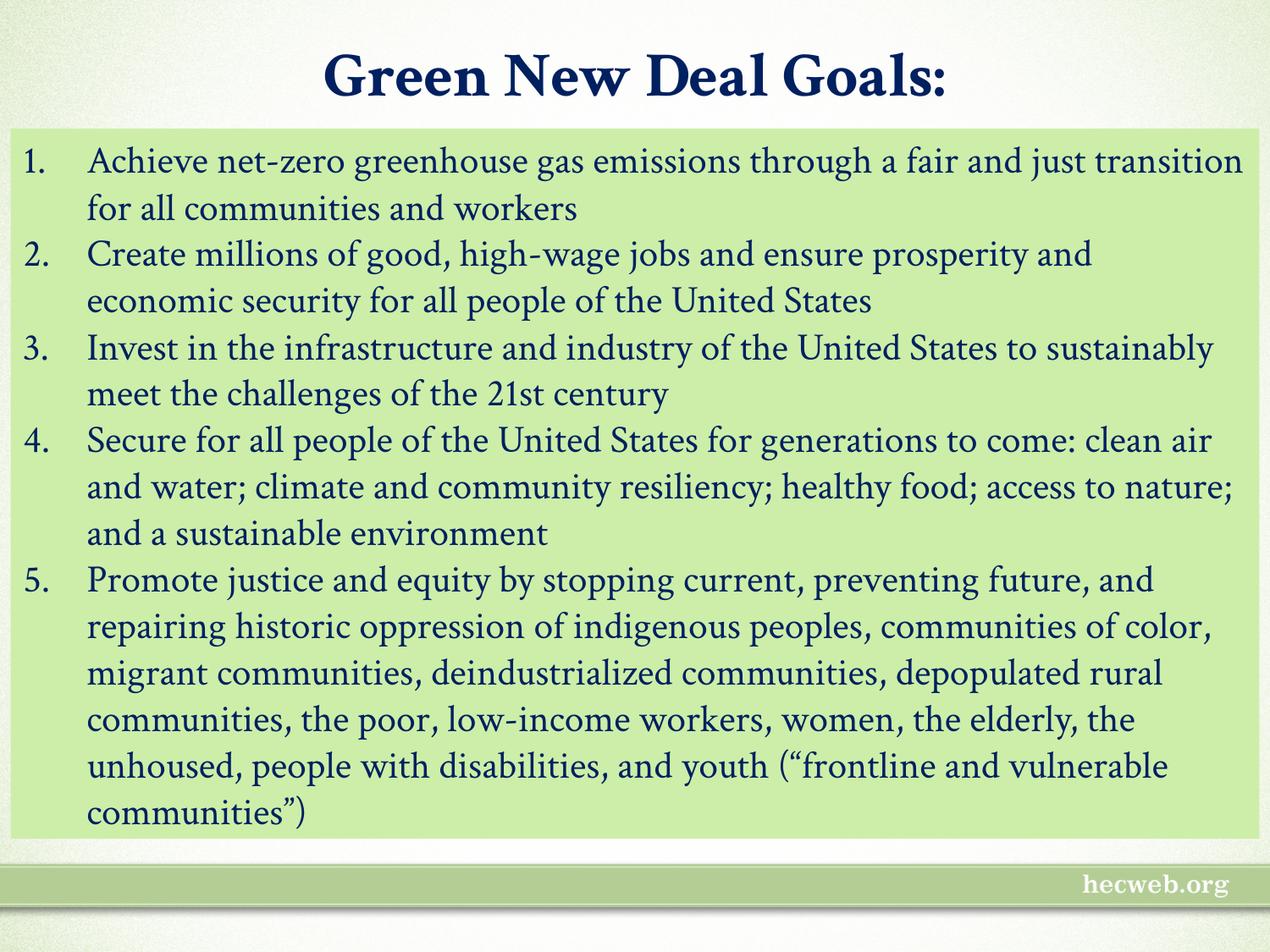

Green New Deal Goals:
Achieve net-zero greenhouse gas emissions through a fair and just transition for all communities and workers
Create millions of good, high-wage jobs and ensure prosperity and economic security for all people of the United States
Invest in the infrastructure and industry of the United States to sustainably meet the challenges of the 21st century
Secure for all people of the United States for generations to come: clean air and water; climate and community resiliency; healthy food; access to nature; and a sustainable environment
Promote justice and equity by stopping current, preventing future, and repairing historic oppression of indigenous peoples, communities of color, migrant communities, deindustrialized communities, depopulated rural communities, the poor, low-income workers, women, the elderly, the unhoused, people with disabilities, and youth (“frontline and vulnerable communities”)